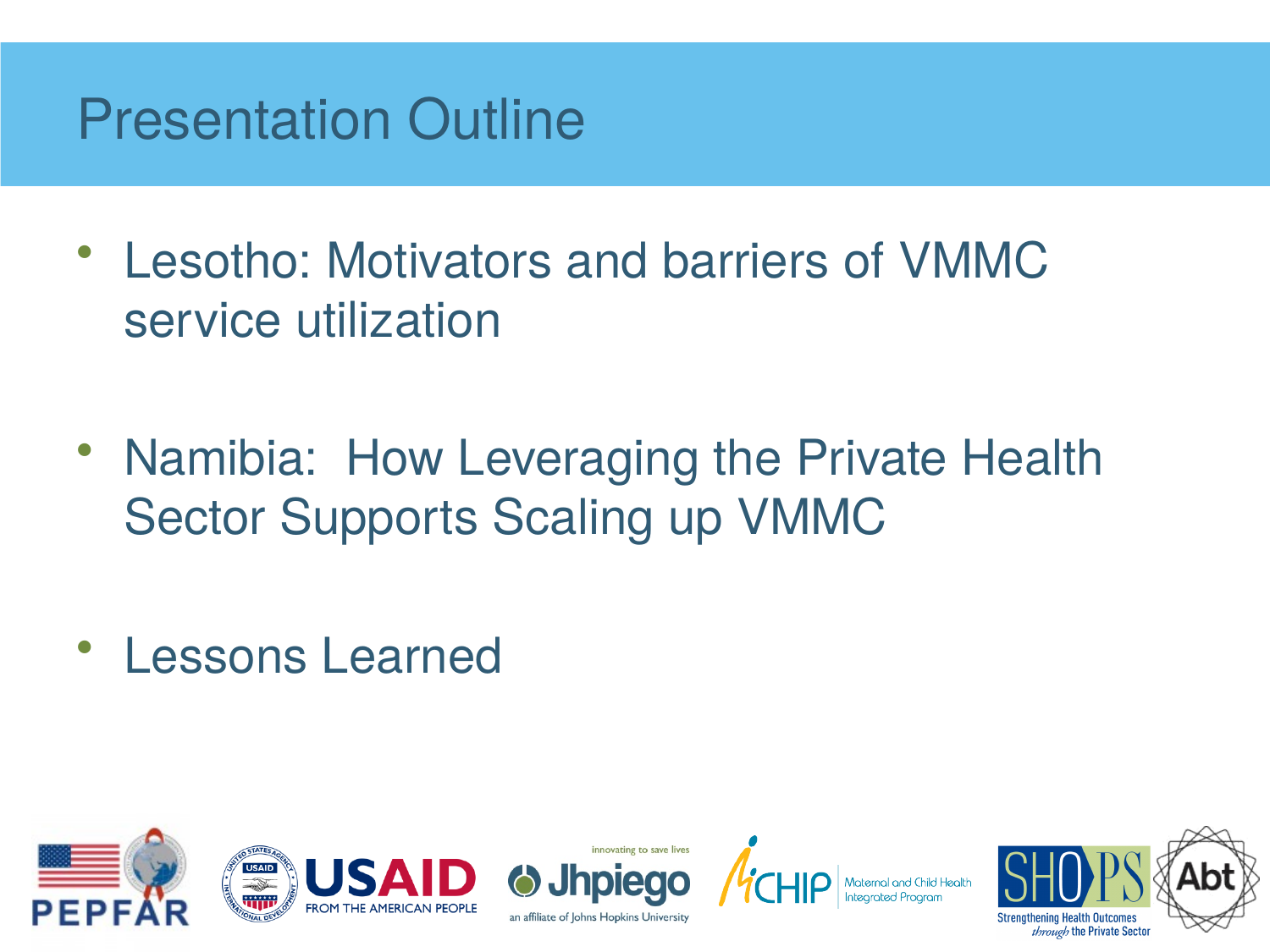

# Presentation Outline
Lesotho: Motivators and barriers of VMMC service utilization

Namibia:  How Leveraging the Private Health Sector Supports Scaling up VMMC

Lessons Learned